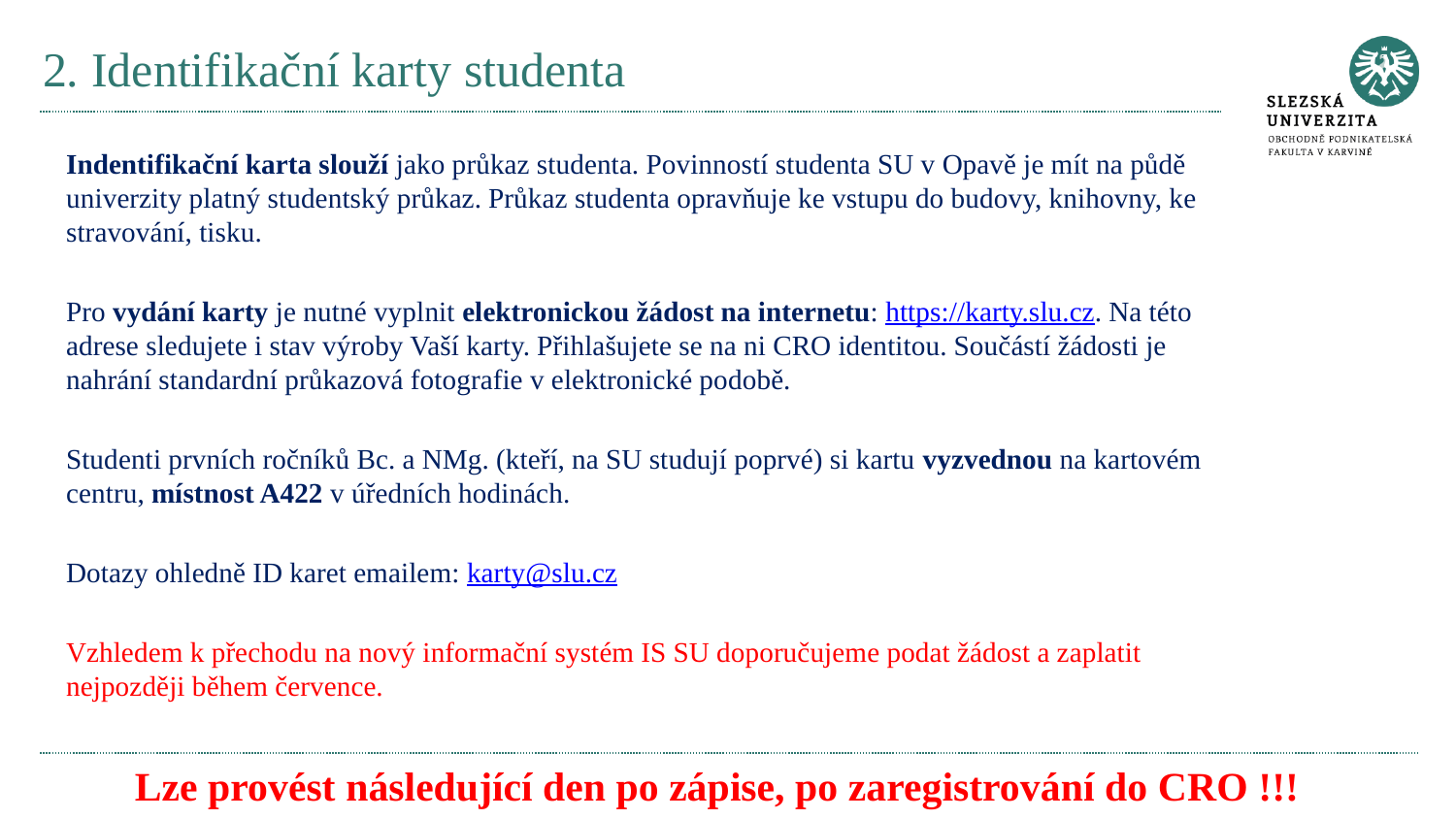

# 2. Identifikační karty studenta
Indentifikační karta slouží jako průkaz studenta. Povinností studenta SU v Opavě je mít na půdě univerzity platný studentský průkaz. Průkaz studenta opravňuje ke vstupu do budovy, knihovny, ke stravování, tisku.

Pro vydání karty je nutné vyplnit elektronickou žádost na internetu: https://karty.slu.cz. Na této adrese sledujete i stav výroby Vaší karty. Přihlašujete se na ni CRO identitou. Součástí žádosti je nahrání standardní průkazová fotografie v elektronické podobě.

Studenti prvních ročníků Bc. a NMg. (kteří, na SU studují poprvé) si kartu vyzvednou na kartovém centru, místnost A422 v úředních hodinách.

Dotazy ohledně ID karet emailem: karty@slu.cz

Vzhledem k přechodu na nový informační systém IS SU doporučujeme podat žádost a zaplatit nejpozději během července.

Lze provést následující den po zápise, po zaregistrování do CRO !!!